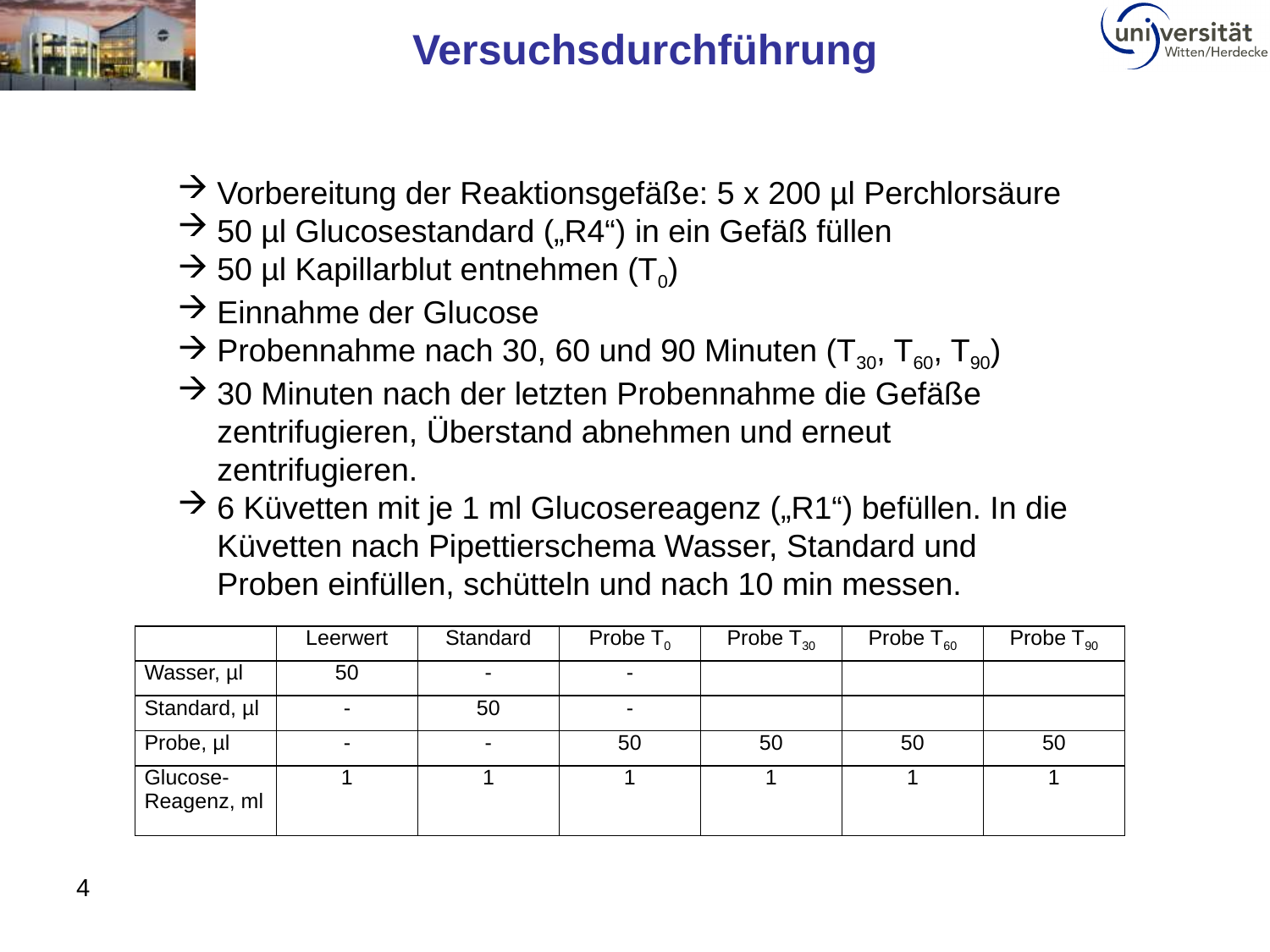

# Versuchsdurchführung
Vorbereitung der Reaktionsgefäße: 5 x 200 µl Perchlorsäure
50 µl Glucosestandard („R4“) in ein Gefäß füllen
50 µl Kapillarblut entnehmen (T0)
Einnahme der Glucose
Probennahme nach 30, 60 und 90 Minuten (T30, T60, T90)
30 Minuten nach der letzten Probennahme die Gefäße zentrifugieren, Überstand abnehmen und erneut zentrifugieren.
6 Küvetten mit je 1 ml Glucosereagenz („R1“) befüllen. In die Küvetten nach Pipettierschema Wasser, Standard und Proben einfüllen, schütteln und nach 10 min messen.

|  | Leerwert | Standard | Probe T0 | Probe T30 | Probe T60 | Probe T90 |
| --- | --- | --- | --- | --- | --- | --- |
| Wasser, µl | 50 | - | - |  |  |  |
| Standard, µl | - | 50 | - |  |  |  |
| Probe, µl | - | - | 50 | 50 | 50 | 50 |
| Glucose-Reagenz, ml | 1 | 1 | 1 | 1 | 1 | 1 |
4